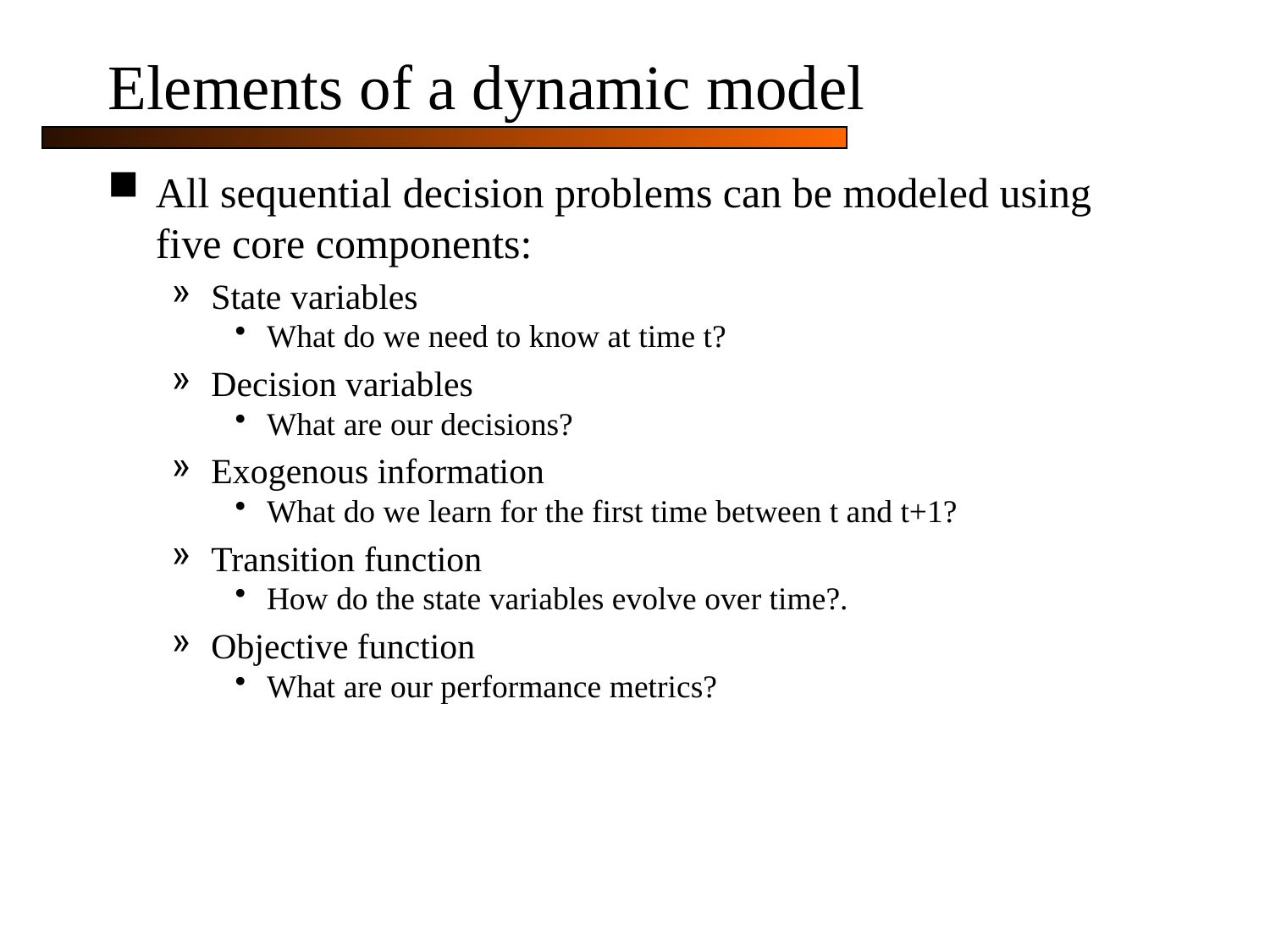

# Elements of a dynamic model
All sequential decision problems can be modeled using five core components:
State variables
What do we need to know at time t?
Decision variables
What are our decisions?
Exogenous information
What do we learn for the first time between t and t+1?
Transition function
How do the state variables evolve over time?.
Objective function
What are our performance metrics?